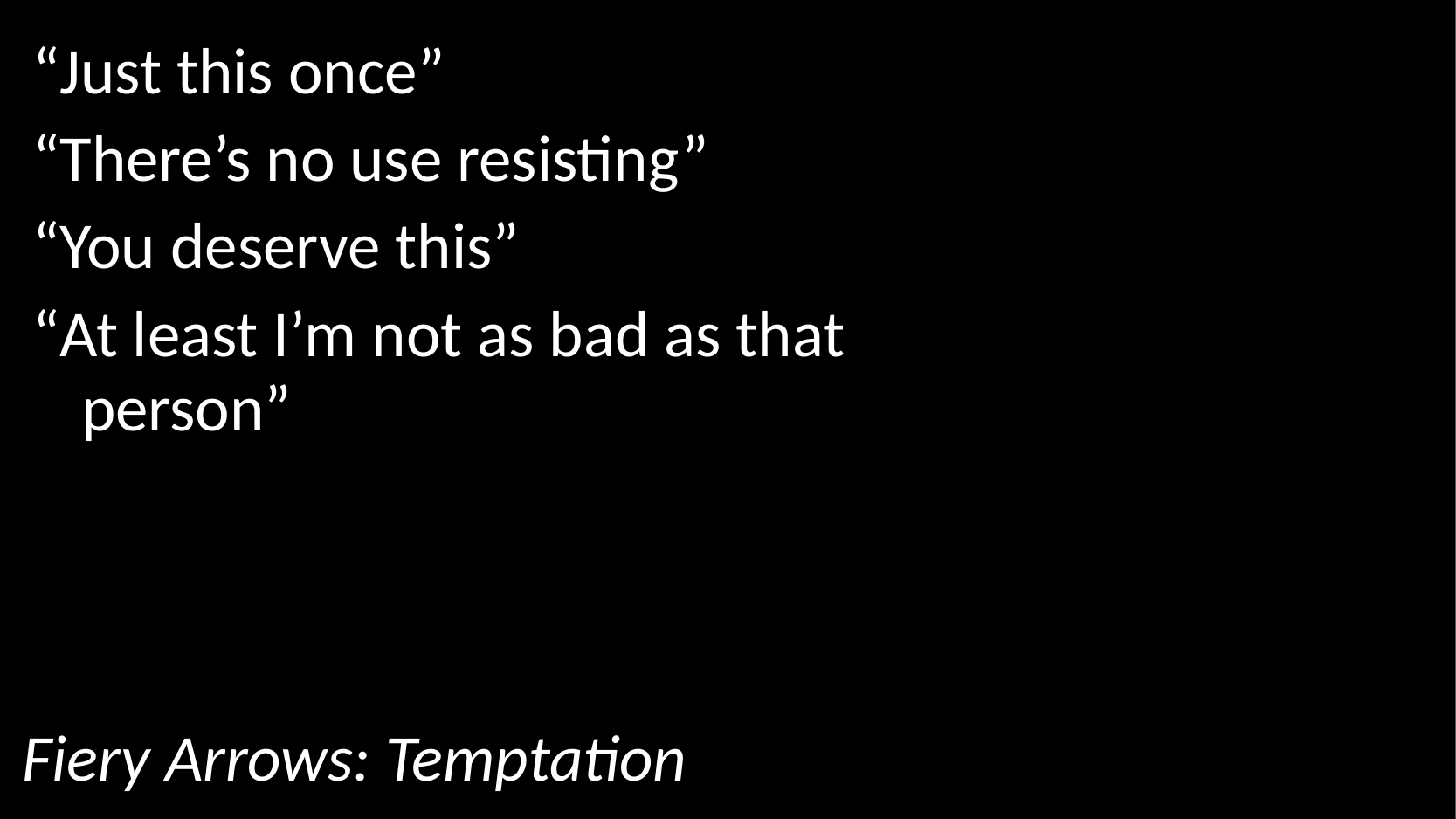

“Just this once”
“There’s no use resisting”
“You deserve this”
“At least I’m not as bad as that
person”
# Fiery Arrows: Temptation